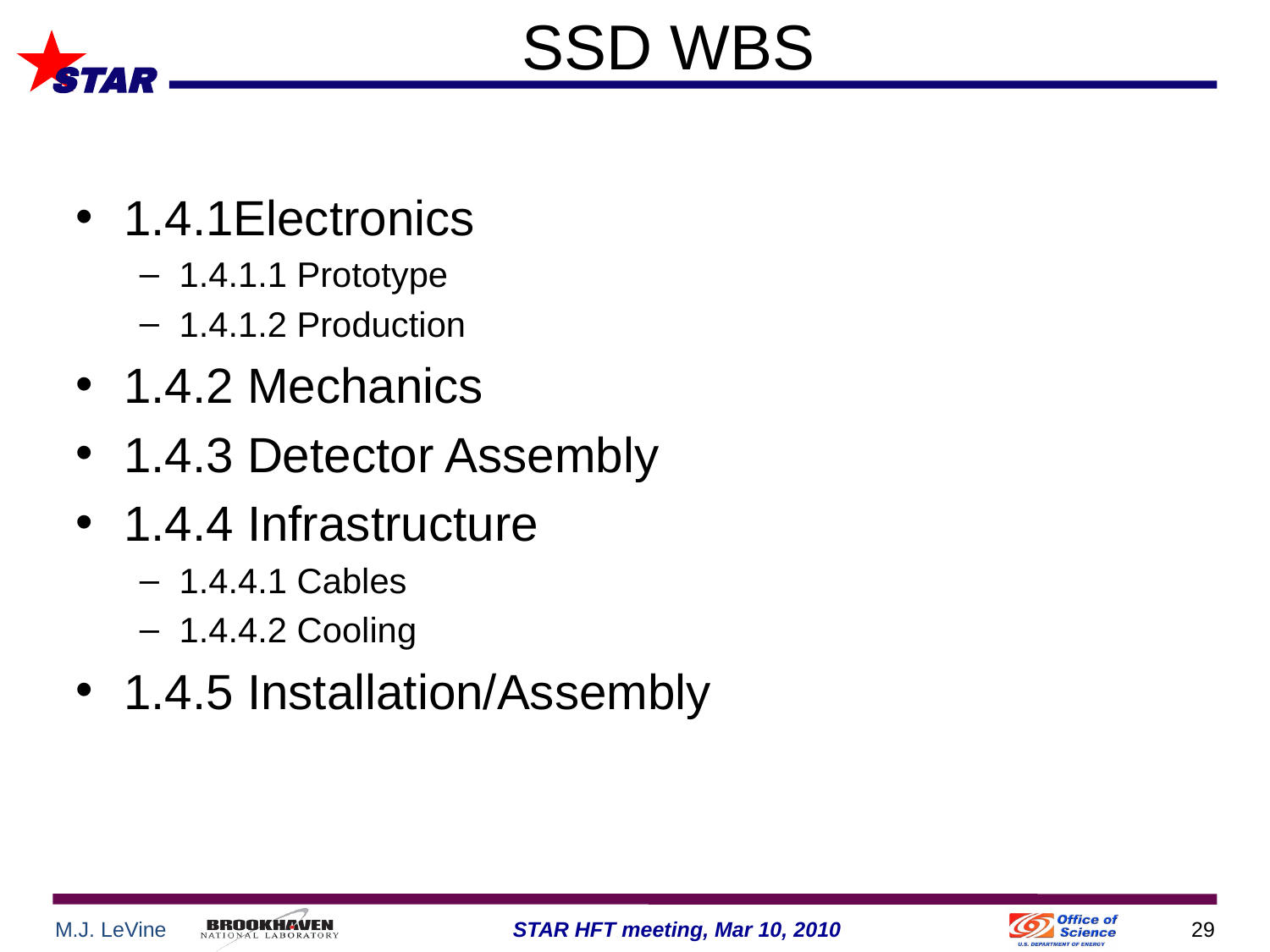

# SSD WBS
1.4.1Electronics
1.4.1.1 Prototype
1.4.1.2 Production
1.4.2 Mechanics
1.4.3 Detector Assembly
1.4.4 Infrastructure
1.4.4.1 Cables
1.4.4.2 Cooling
1.4.5 Installation/Assembly